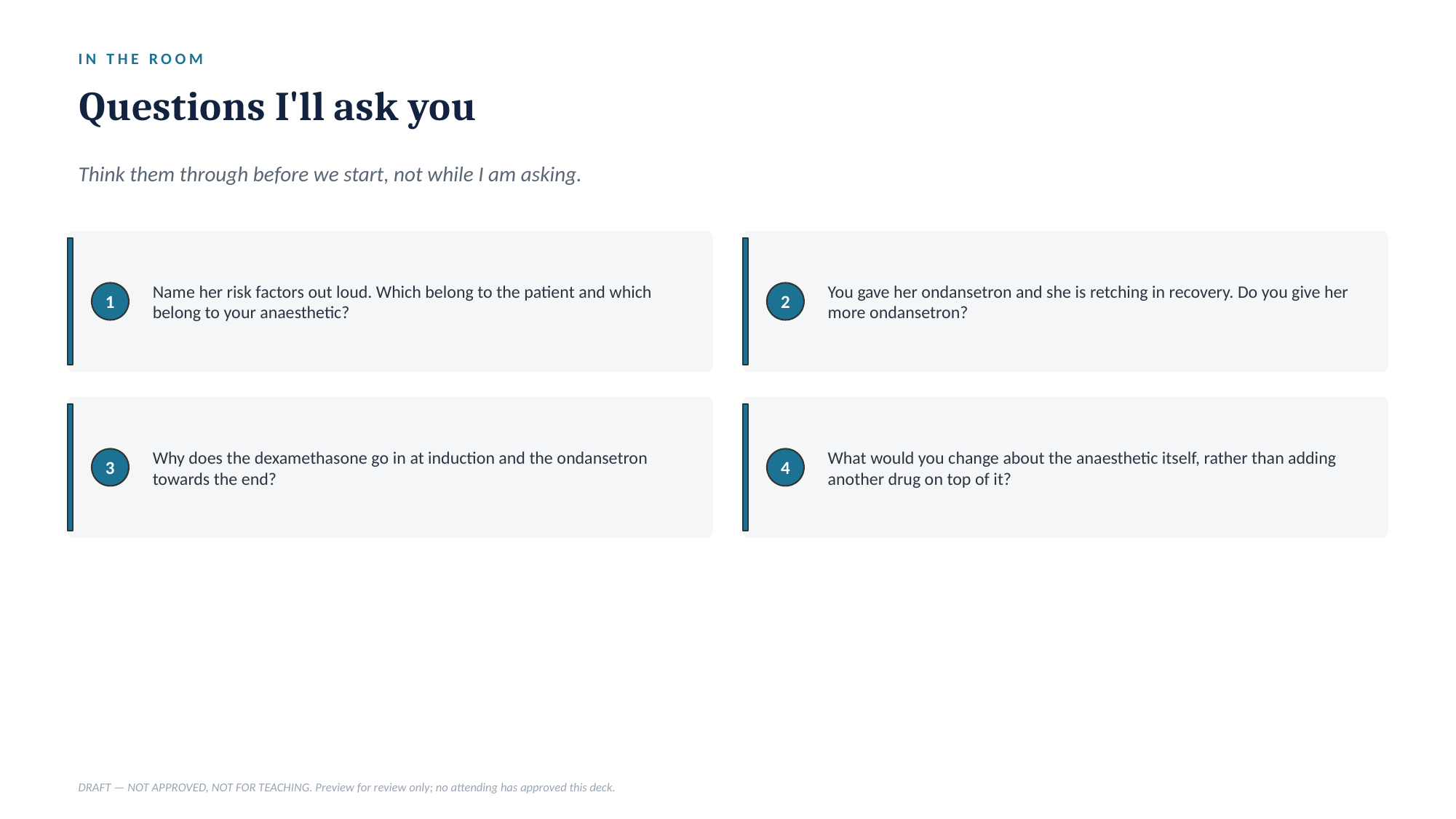

IN THE ROOM
Questions I'll ask you
Think them through before we start, not while I am asking.

Name her risk factors out loud. Which belong to the patient and which belong to your anaesthetic?
You gave her ondansetron and she is retching in recovery. Do you give her more ondansetron?

1

2

Why does the dexamethasone go in at induction and the ondansetron towards the end?
What would you change about the anaesthetic itself, rather than adding another drug on top of it?

3

4
DRAFT — NOT APPROVED, NOT FOR TEACHING. Preview for review only; no attending has approved this deck.